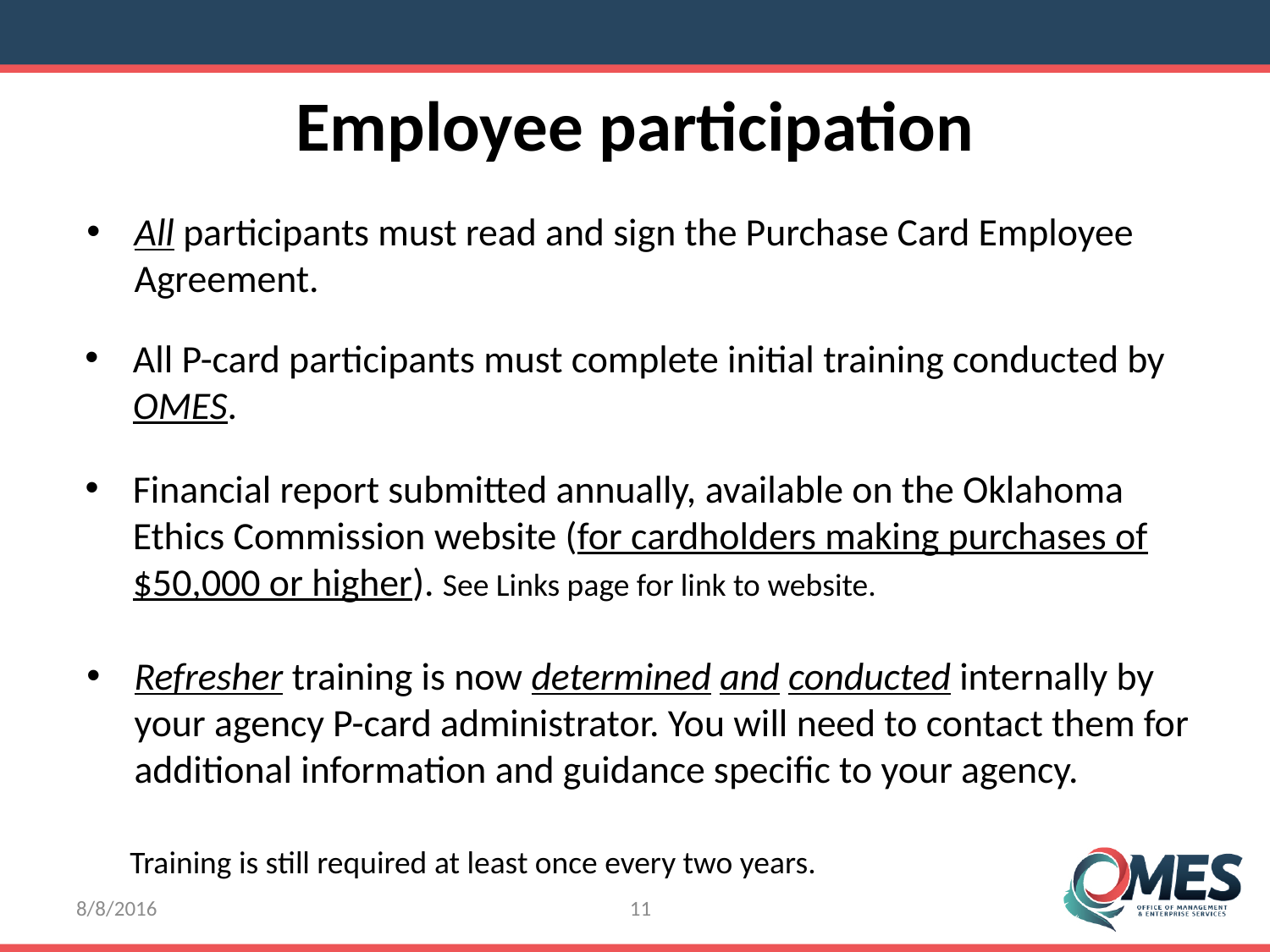

Employee participation
All participants must read and sign the Purchase Card Employee Agreement.
All P-card participants must complete initial training conducted by OMES.
Financial report submitted annually, available on the Oklahoma Ethics Commission website (for cardholders making purchases of $50,000 or higher). See Links page for link to website.
Refresher training is now determined and conducted internally by your agency P-card administrator. You will need to contact them for additional information and guidance specific to your agency.

      Training is still required at least once every two years.
8/8/2016
11